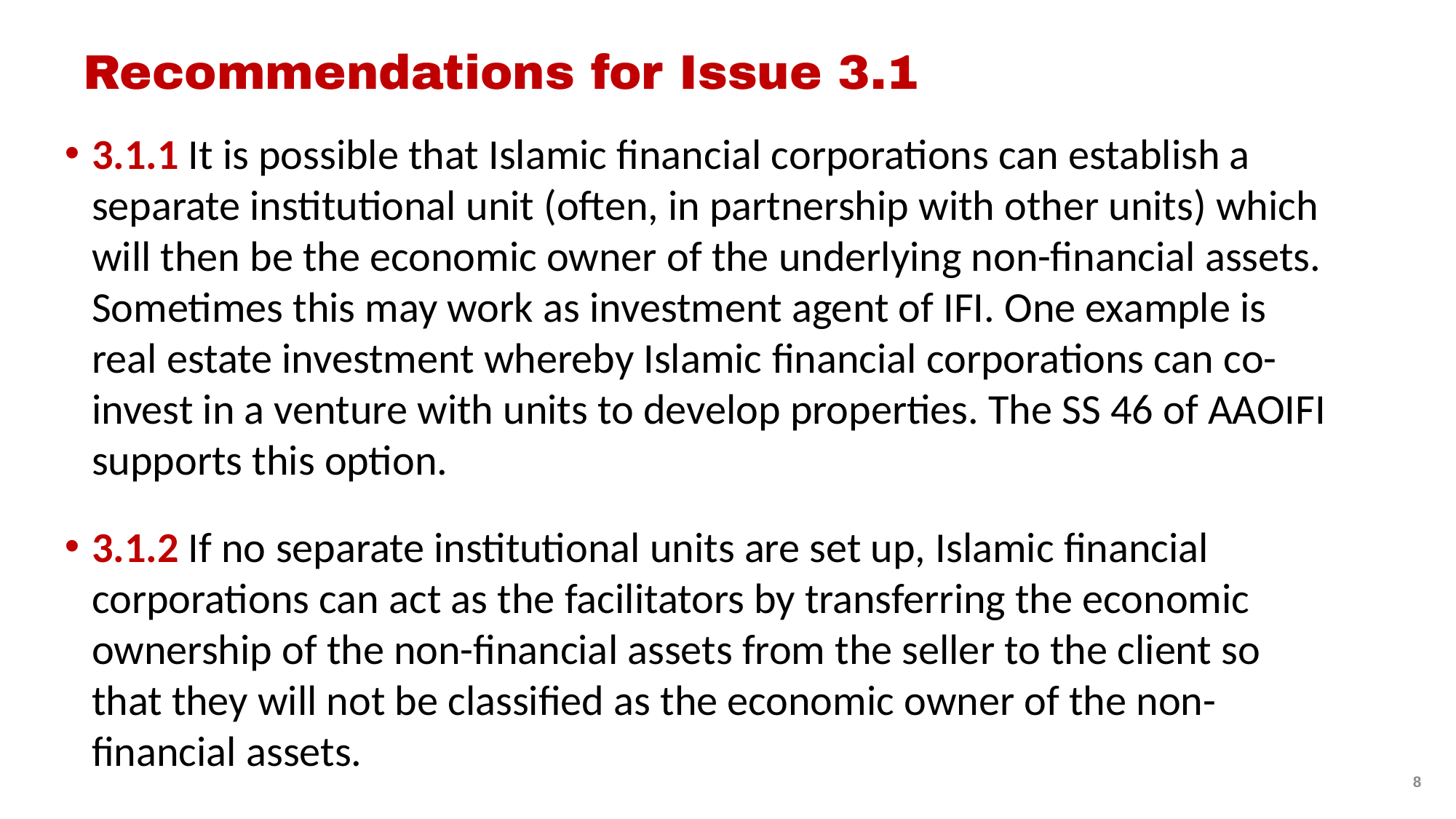

# Recommendations for Issue 3.1
3.1.1 It is possible that Islamic financial corporations can establish a separate institutional unit (often, in partnership with other units) which will then be the economic owner of the underlying non-financial assets. Sometimes this may work as investment agent of IFI. One example is real estate investment whereby Islamic financial corporations can co-invest in a venture with units to develop properties. The SS 46 of AAOIFI supports this option.
3.1.2 If no separate institutional units are set up, Islamic financial corporations can act as the facilitators by transferring the economic ownership of the non-financial assets from the seller to the client so that they will not be classified as the economic owner of the non-financial assets.

8